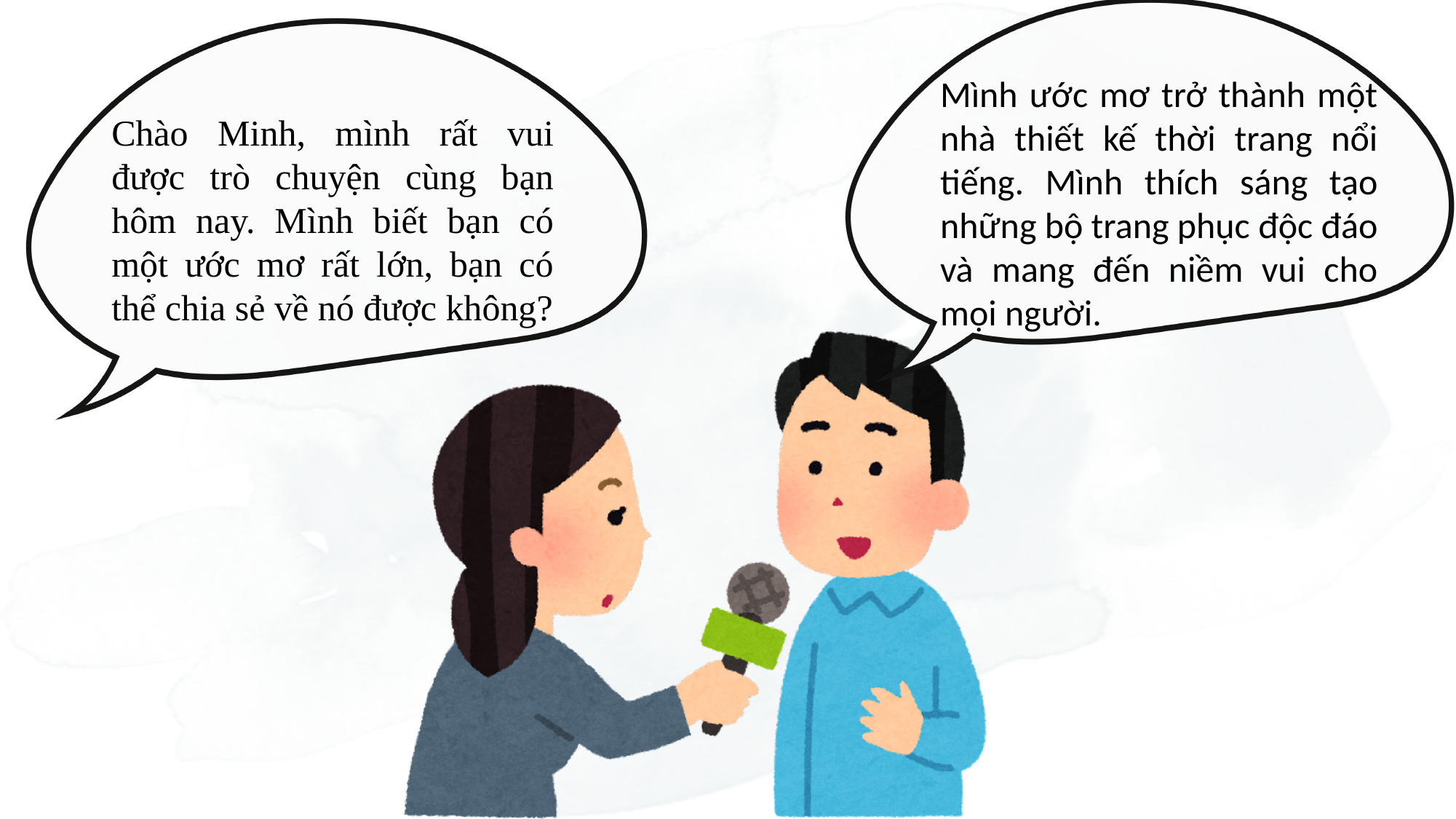

Mình ước mơ trở thành một nhà thiết kế thời trang nổi tiếng. Mình thích sáng tạo những bộ trang phục độc đáo và mang đến niềm vui cho mọi người.
Chào Minh, mình rất vui được trò chuyện cùng bạn hôm nay. Mình biết bạn có một ước mơ rất lớn, bạn có thể chia sẻ về nó được không?